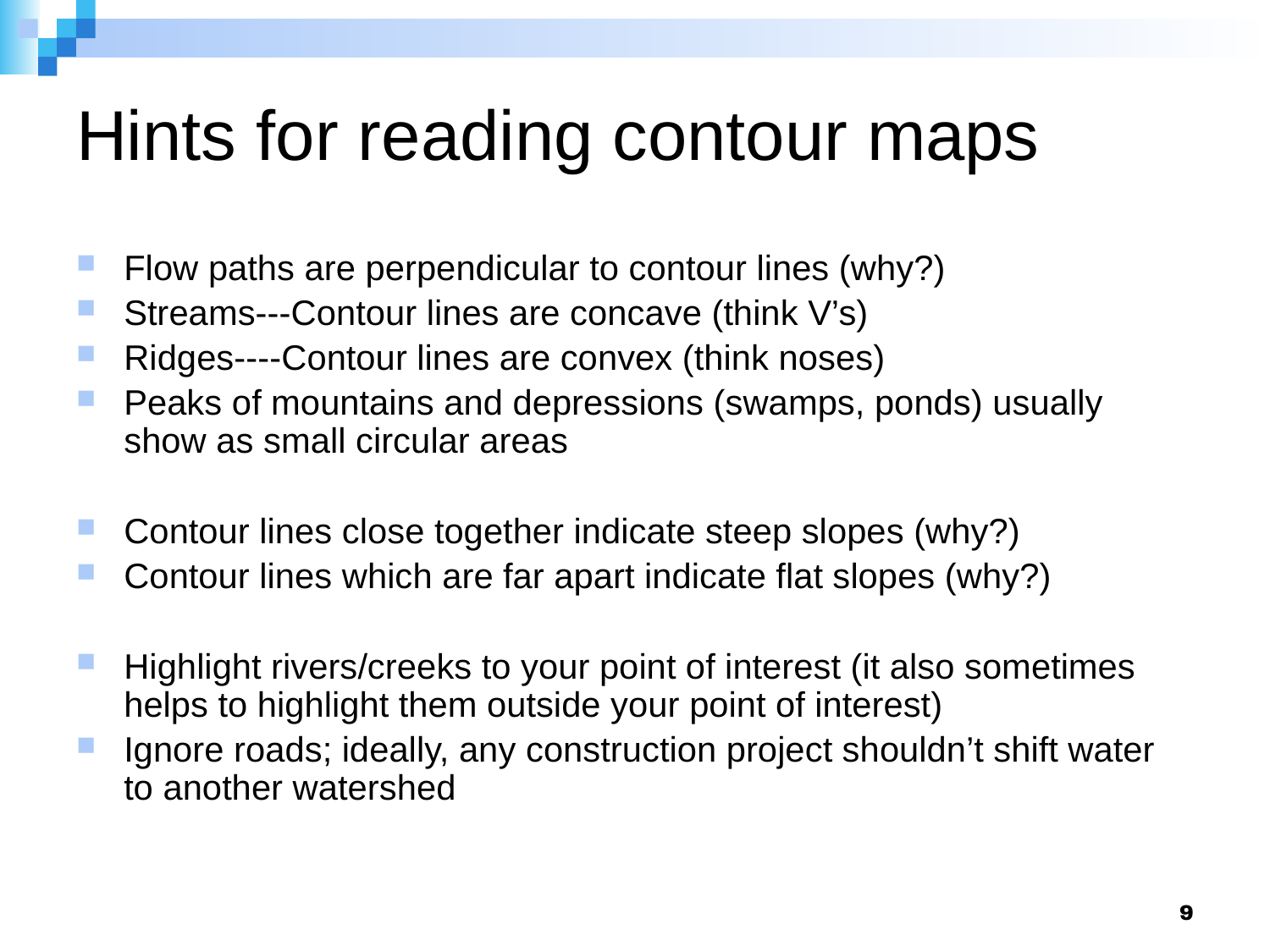

# Hints for reading contour maps
Flow paths are perpendicular to contour lines (why?)
Streams---Contour lines are concave (think V’s)
Ridges----Contour lines are convex (think noses)
Peaks of mountains and depressions (swamps, ponds) usually show as small circular areas

Contour lines close together indicate steep slopes (why?)
Contour lines which are far apart indicate flat slopes (why?)

Highlight rivers/creeks to your point of interest (it also sometimes helps to highlight them outside your point of interest)
Ignore roads; ideally, any construction project shouldn’t shift water to another watershed
9